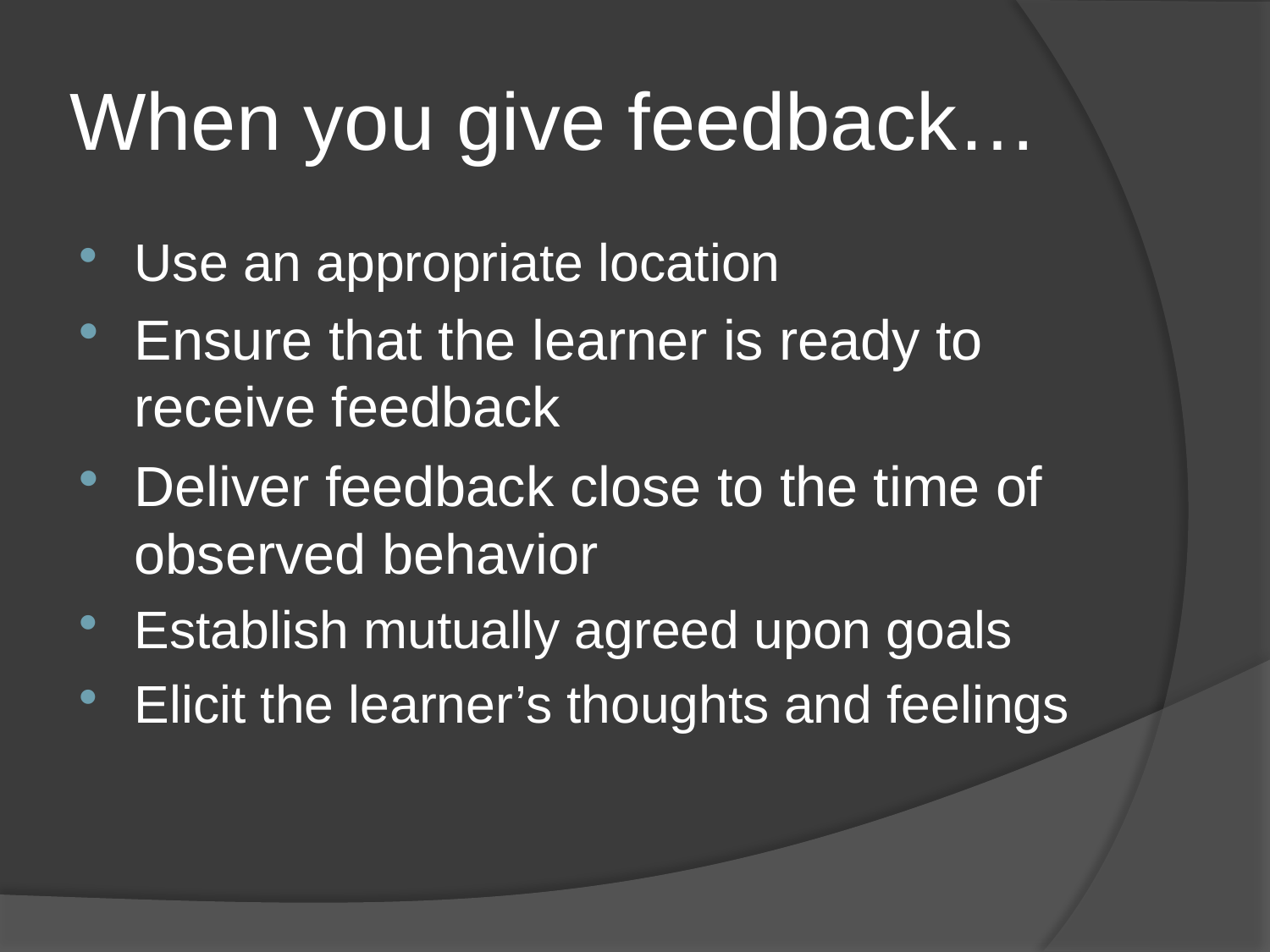

# When you give feedback…
Use an appropriate location
Ensure that the learner is ready to receive feedback
Deliver feedback close to the time of observed behavior
Establish mutually agreed upon goals
Elicit the learner’s thoughts and feelings